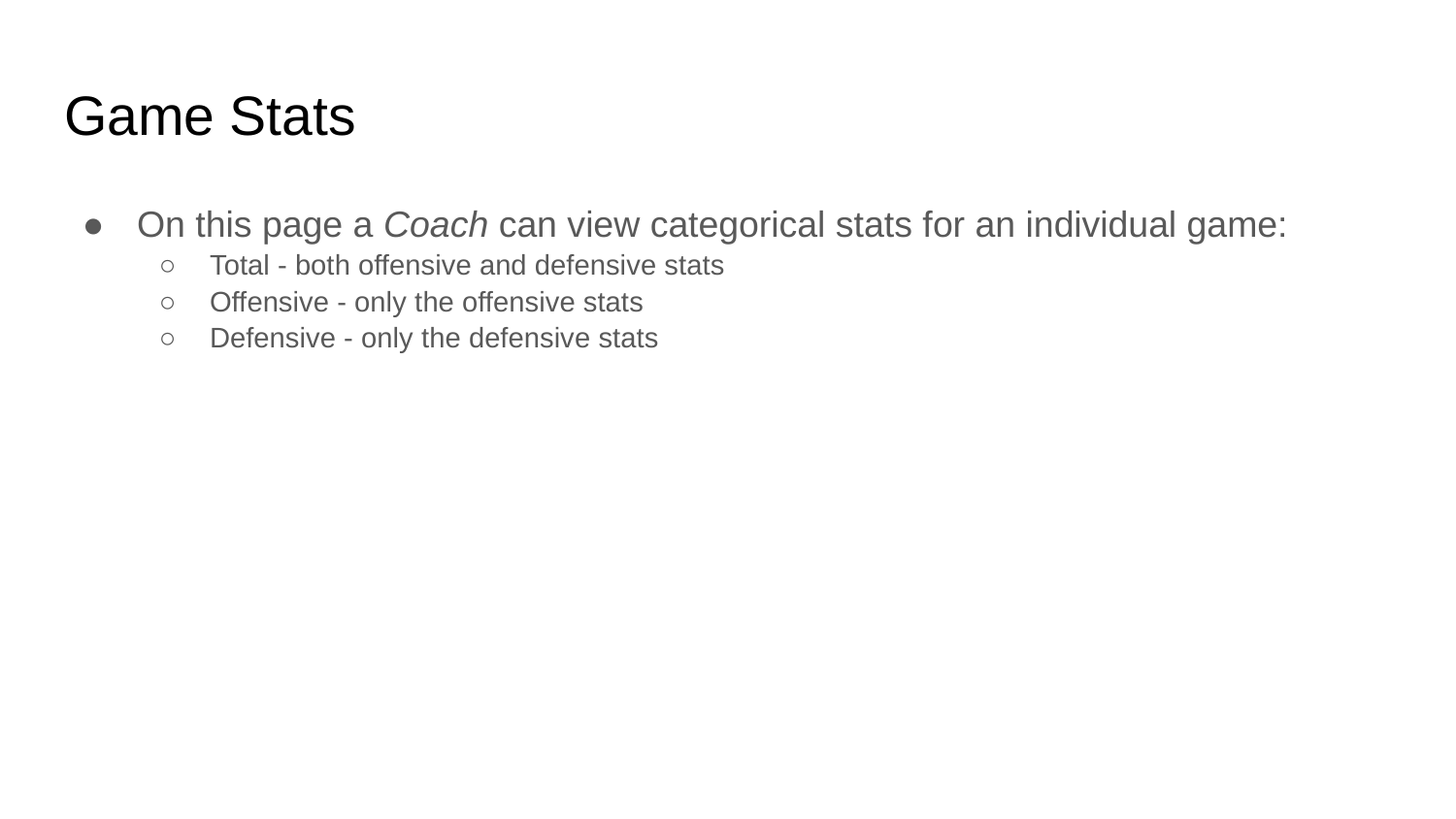

# Game Stats
On this page a Coach can view categorical stats for an individual game:
Total - both offensive and defensive stats
Offensive - only the offensive stats
Defensive - only the defensive stats